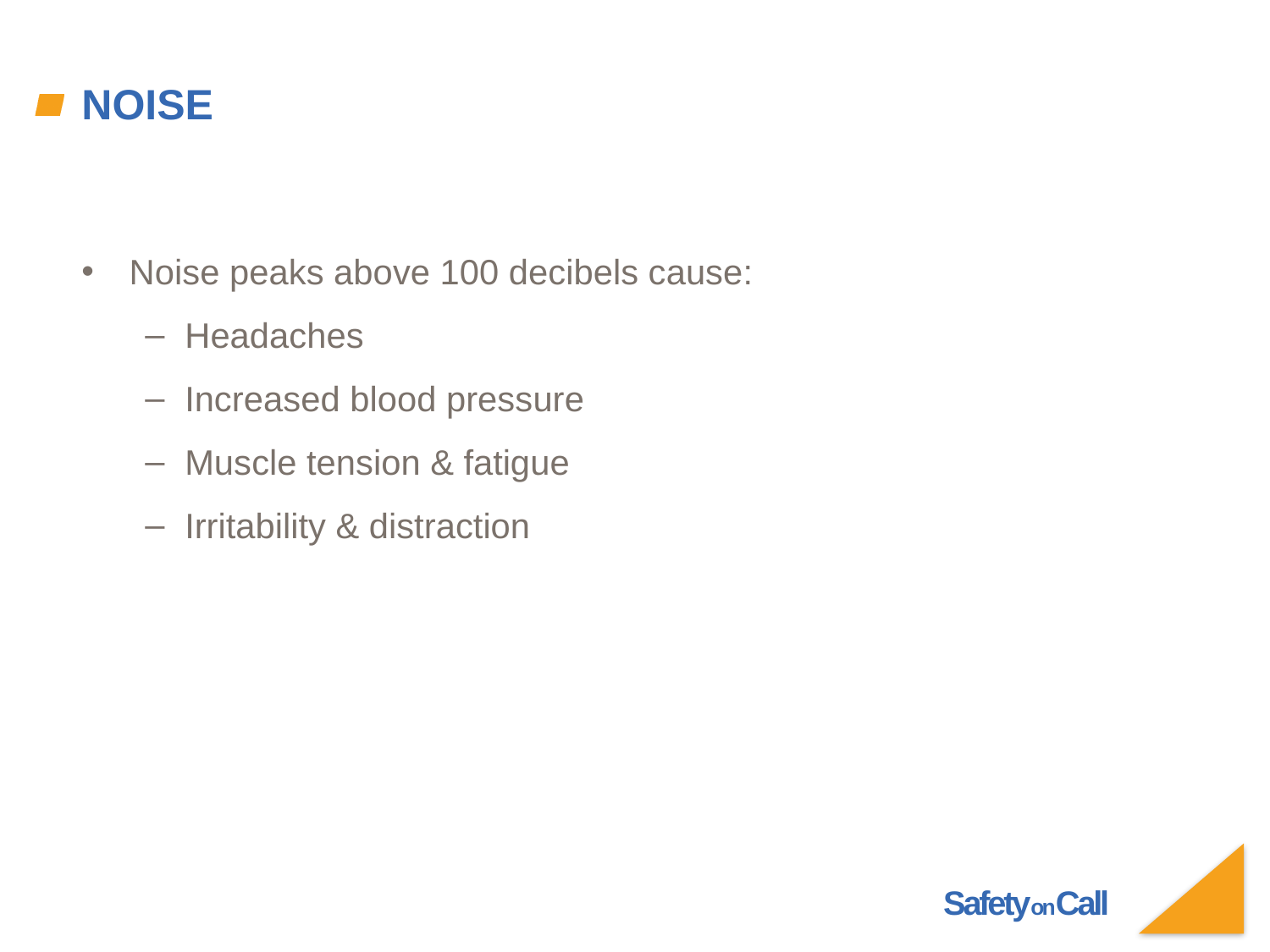

# Noise
Noise peaks above 100 decibels cause:
Headaches
Increased blood pressure
Muscle tension & fatigue
Irritability & distraction